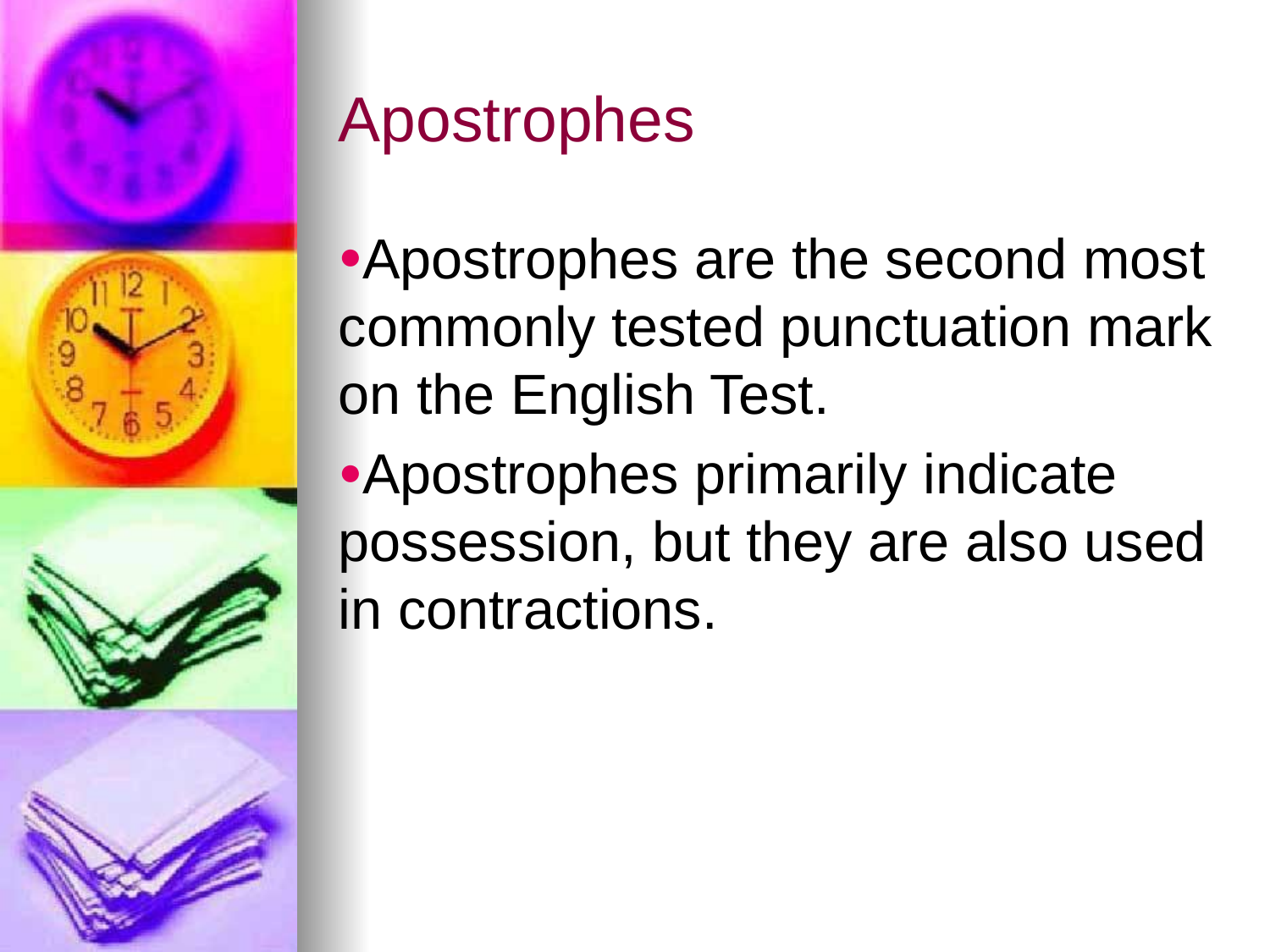

# Apostrophes
Apostrophes are the second most commonly tested punctuation mark on the English Test.
Apostrophes primarily indicate possession, but they are also used in contractions.